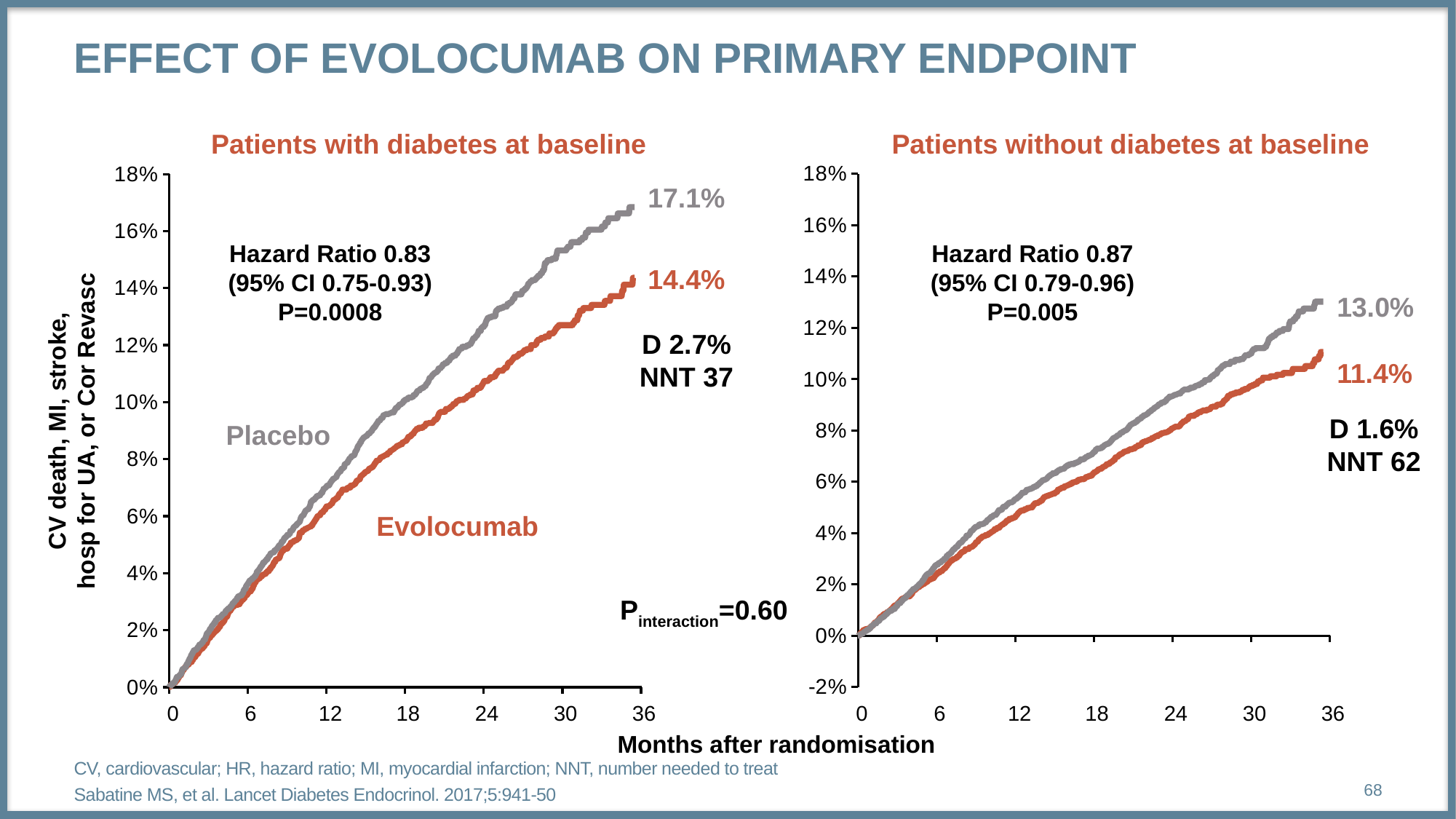

# Effect of Evolocumab on Primary Endpoint
Patients with diabetes at baseline
Patients without diabetes at baseline

### Chart

| Category | FOURIER PEP,No DM | FOURIER PEP,No DM |
|---|---|---|

### Chart

| Category | FOURIER PEP, Diabetes | FOURIER PEP, Diabetes |
|---|---|---|
17.1%
Hazard Ratio 0.83
(95% CI 0.75-0.93)
P=0.0008
Hazard Ratio 0.87
(95% CI 0.79-0.96)
P=0.005
14.4%
13.0%
D 2.7%
NNT 37
11.4%
CV death, MI, stroke,
hosp for UA, or Cor Revasc
D 1.6%
NNT 62
Placebo
Evolocumab
Pinteraction=0.60
0
6
12
18
24
30
36
0
6
12
18
24
30
36
Months after randomisation
CV, cardiovascular; HR, hazard ratio; MI, myocardial infarction; NNT, number needed to treat
Sabatine MS, et al. Lancet Diabetes Endocrinol. 2017;5:941-50
68